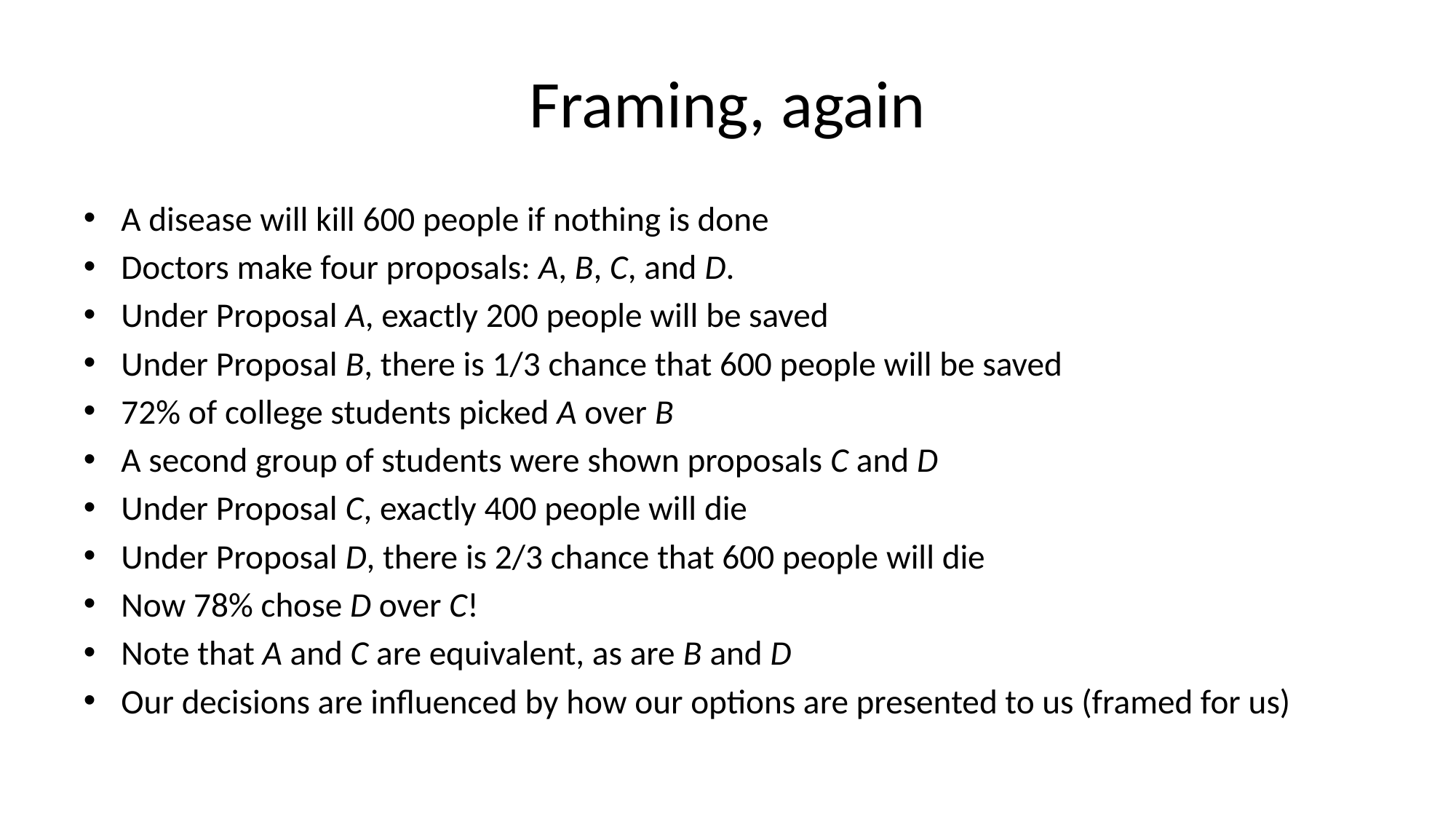

# Framing, again
A disease will kill 600 people if nothing is done
Doctors make four proposals: A, B, C, and D.
Under Proposal A, exactly 200 people will be saved
Under Proposal B, there is 1/3 chance that 600 people will be saved
72% of college students picked A over B
A second group of students were shown proposals C and D
Under Proposal C, exactly 400 people will die
Under Proposal D, there is 2/3 chance that 600 people will die
Now 78% chose D over C!
Note that A and C are equivalent, as are B and D
Our decisions are influenced by how our options are presented to us (framed for us)